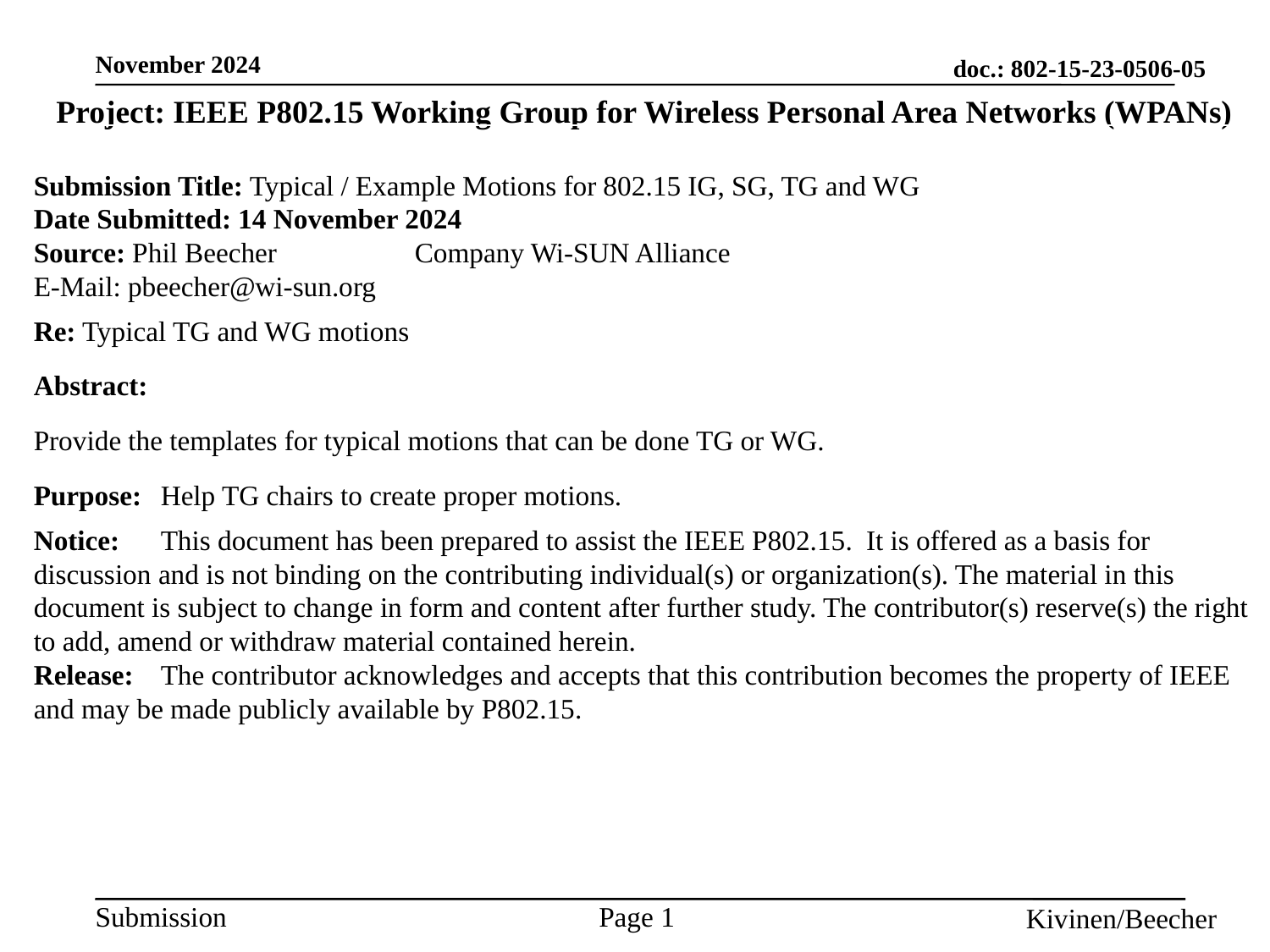

Project: IEEE P802.15 Working Group for Wireless Personal Area Networks (WPANs)

Submission Title: Typical / Example Motions for 802.15 IG, SG, TG and WG
Date Submitted: 14 November 2024
Source: Phil Beecher		Company Wi-SUN Alliance
E-Mail: pbeecher@wi-sun.org
Re: Typical TG and WG motions
Abstract:
Provide the templates for typical motions that can be done TG or WG.
Purpose:	Help TG chairs to create proper motions.
Notice:	This document has been prepared to assist the IEEE P802.15.  It is offered as a basis for discussion and is not binding on the contributing individual(s) or organization(s). The material in this document is subject to change in form and content after further study. The contributor(s) reserve(s) the right to add, amend or withdraw material contained herein.
Release:	The contributor acknowledges and accepts that this contribution becomes the property of IEEE and may be made publicly available by P802.15.